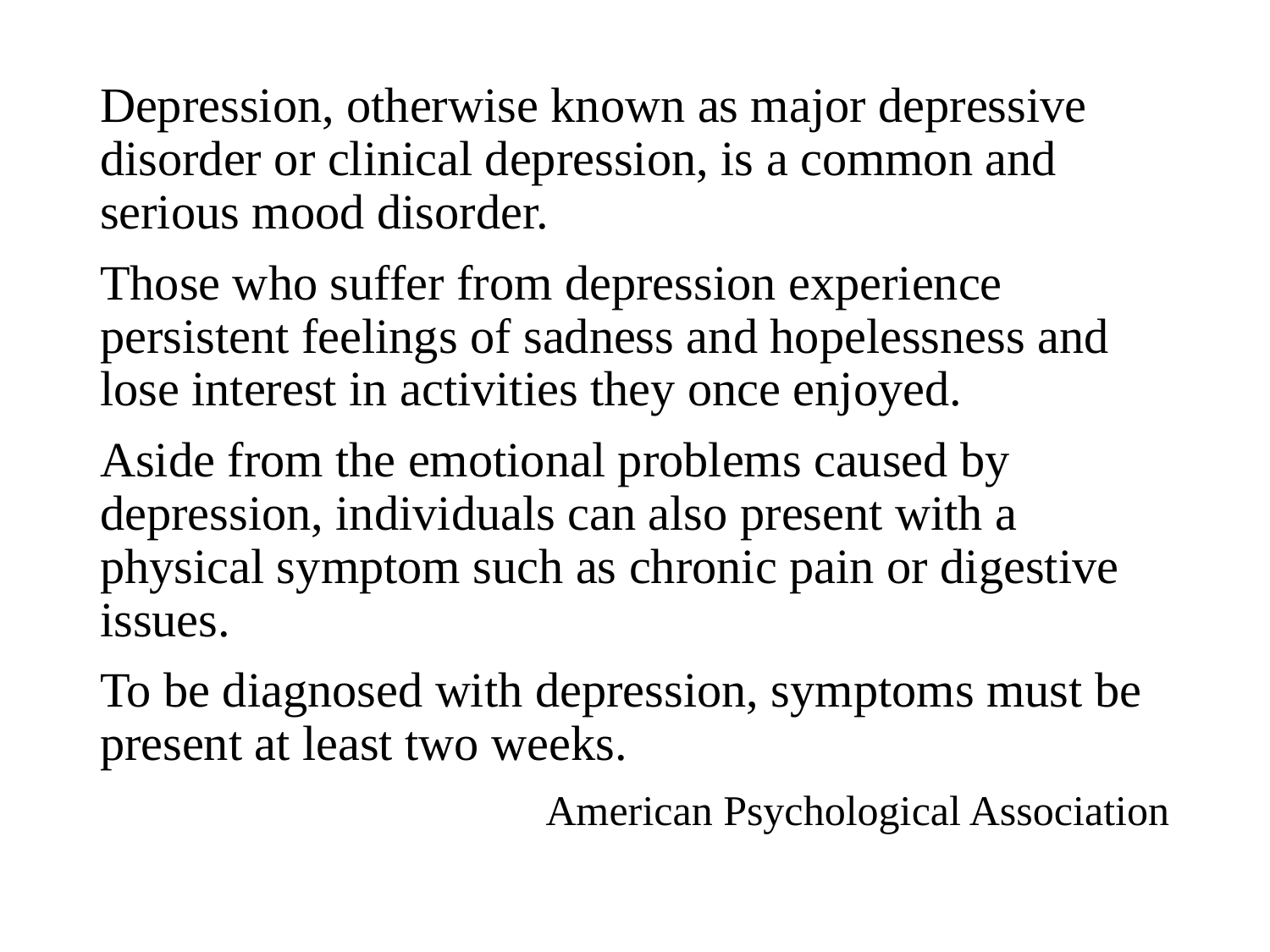

Depression, otherwise known as major depressive disorder or clinical depression, is a common and serious mood disorder.
Those who suffer from depression experience persistent feelings of sadness and hopelessness and lose interest in activities they once enjoyed.
Aside from the emotional problems caused by depression, individuals can also present with a physical symptom such as chronic pain or digestive issues.
To be diagnosed with depression, symptoms must be present at least two weeks.
American Psychological Association